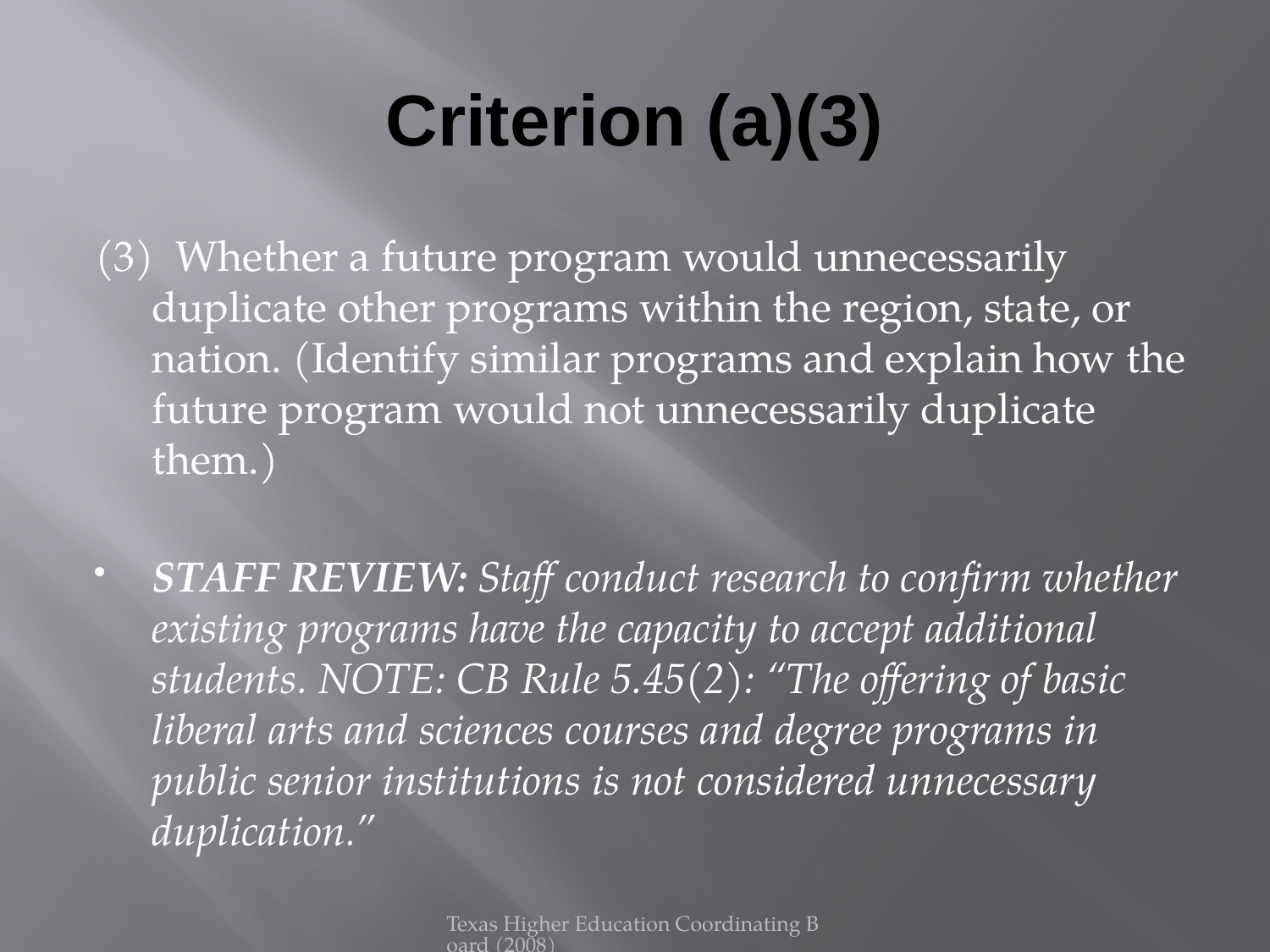

# Criterion (a)(3)
(3)  Whether a future program would unnecessarily duplicate other programs within the region, state, or nation. (Identify similar programs and explain how the future program would not unnecessarily duplicate them.)

STAFF REVIEW: Staff conduct research to confirm whether existing programs have the capacity to accept additional students. NOTE: CB Rule 5.45(2): “The offering of basic liberal arts and sciences courses and degree programs in public senior institutions is not considered unnecessary duplication.”

Texas Higher Education Coordinating Board (2008)